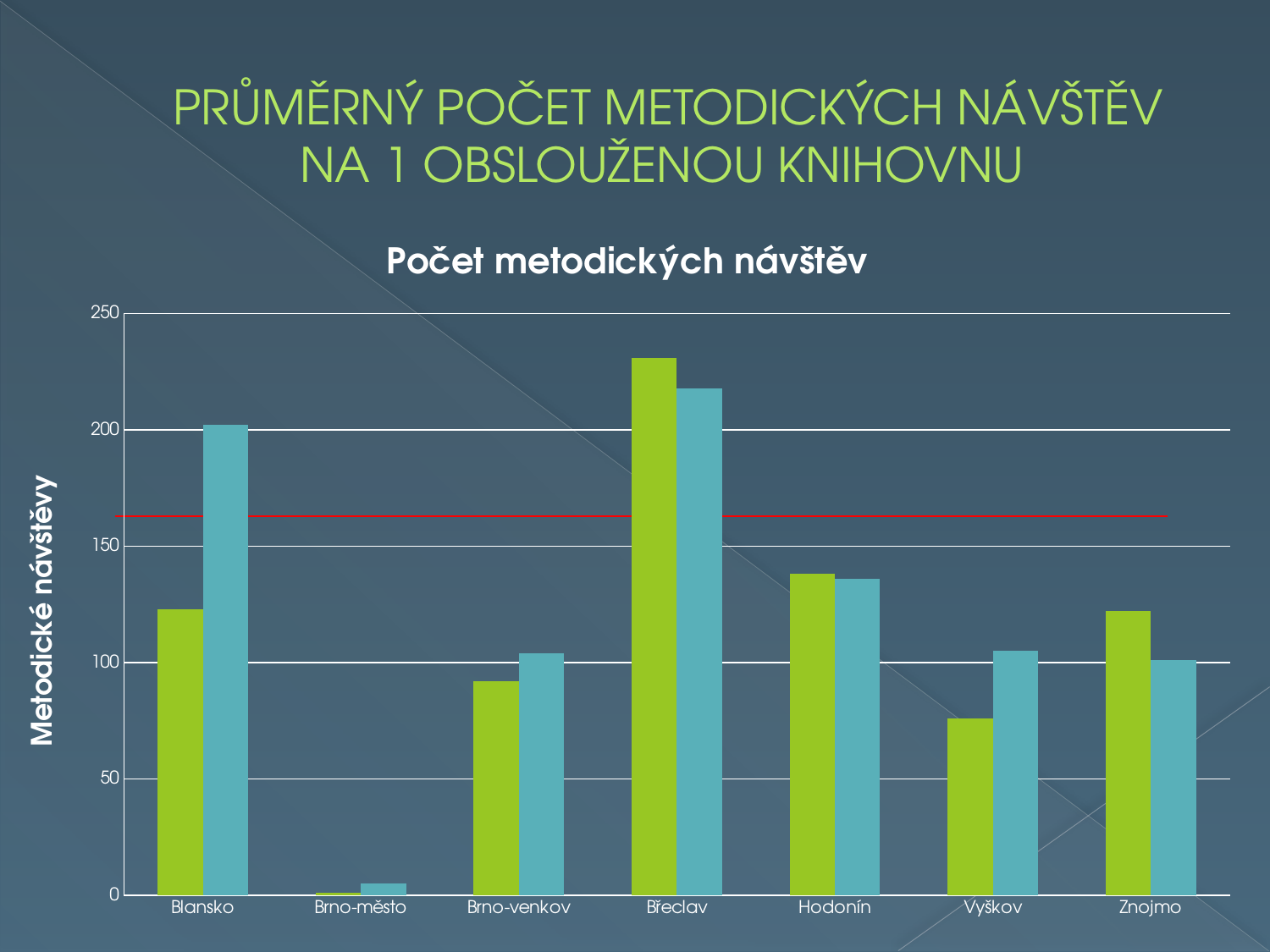

# PRŮMĚRNÝ POČET METODICKÝCH NÁVŠTĚV NA 1 OBSLOUŽENOU KNIHOVNU

### Chart: Počet metodických návštěv

| Category | 2013 | 2014 |
|---|---|---|
| Blansko | 123.0 | 202.0 |
| Brno-město | 1.0 | 5.0 |
| Brno-venkov | 92.0 | 104.0 |
| Břeclav | 231.0 | 218.0 |
| Hodonín | 138.0 | 136.0 |
| Vyškov | 76.0 | 105.0 |
| Znojmo | 122.0 | 101.0 |